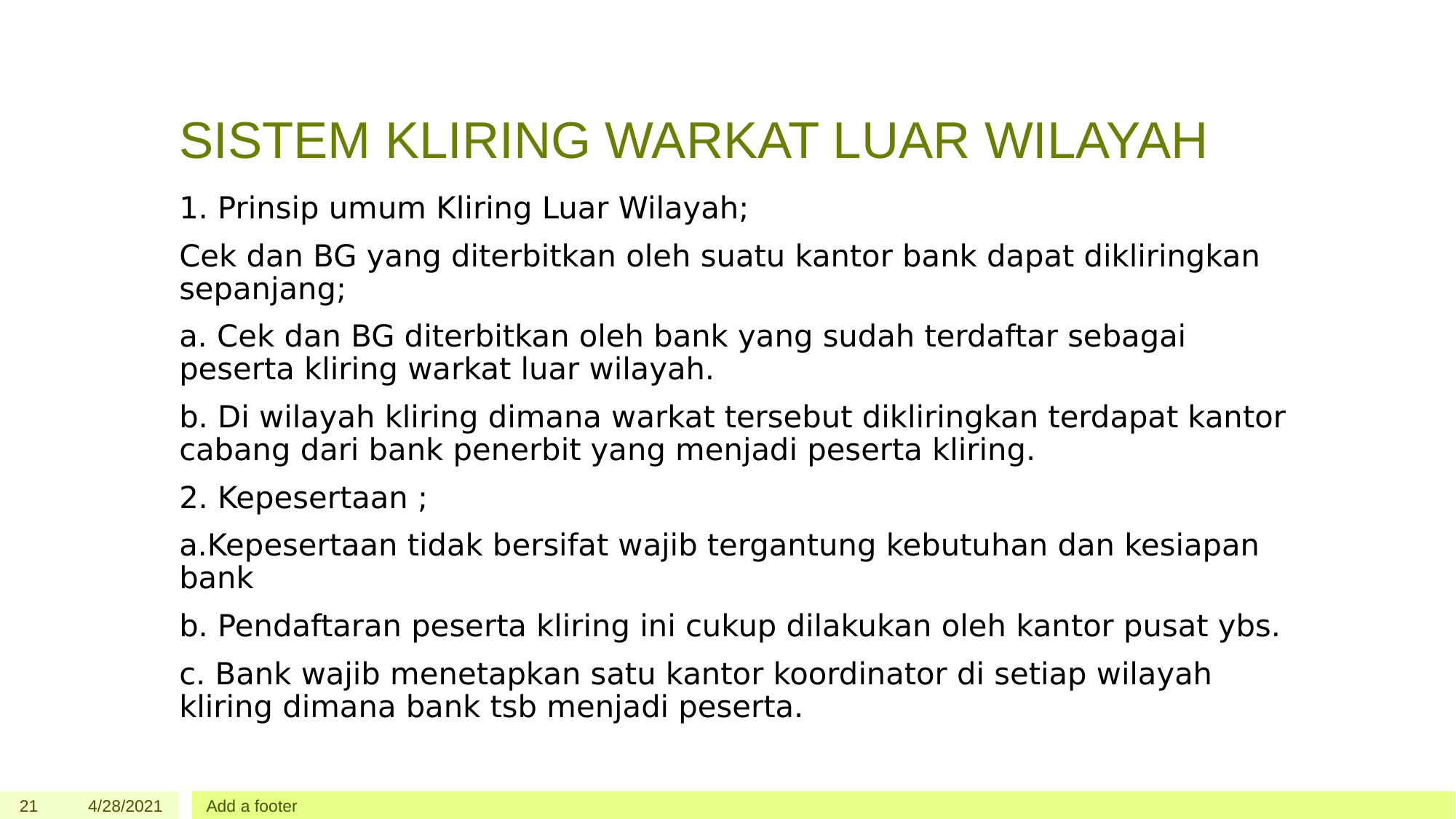

# SISTEM KLIRING WARKAT LUAR WILAYAH
1. Prinsip umum Kliring Luar Wilayah;
Cek dan BG yang diterbitkan oleh suatu kantor bank dapat dikliringkan sepanjang;
a. Cek dan BG diterbitkan oleh bank yang sudah terdaftar sebagai peserta kliring warkat luar wilayah.
b. Di wilayah kliring dimana warkat tersebut dikliringkan terdapat kantor cabang dari bank penerbit yang menjadi peserta kliring.
2. Kepesertaan ;
a.Kepesertaan tidak bersifat wajib tergantung kebutuhan dan kesiapan bank
b. Pendaftaran peserta kliring ini cukup dilakukan oleh kantor pusat ybs.
c. Bank wajib menetapkan satu kantor koordinator di setiap wilayah kliring dimana bank tsb menjadi peserta.
21
4/28/2021
Add a footer